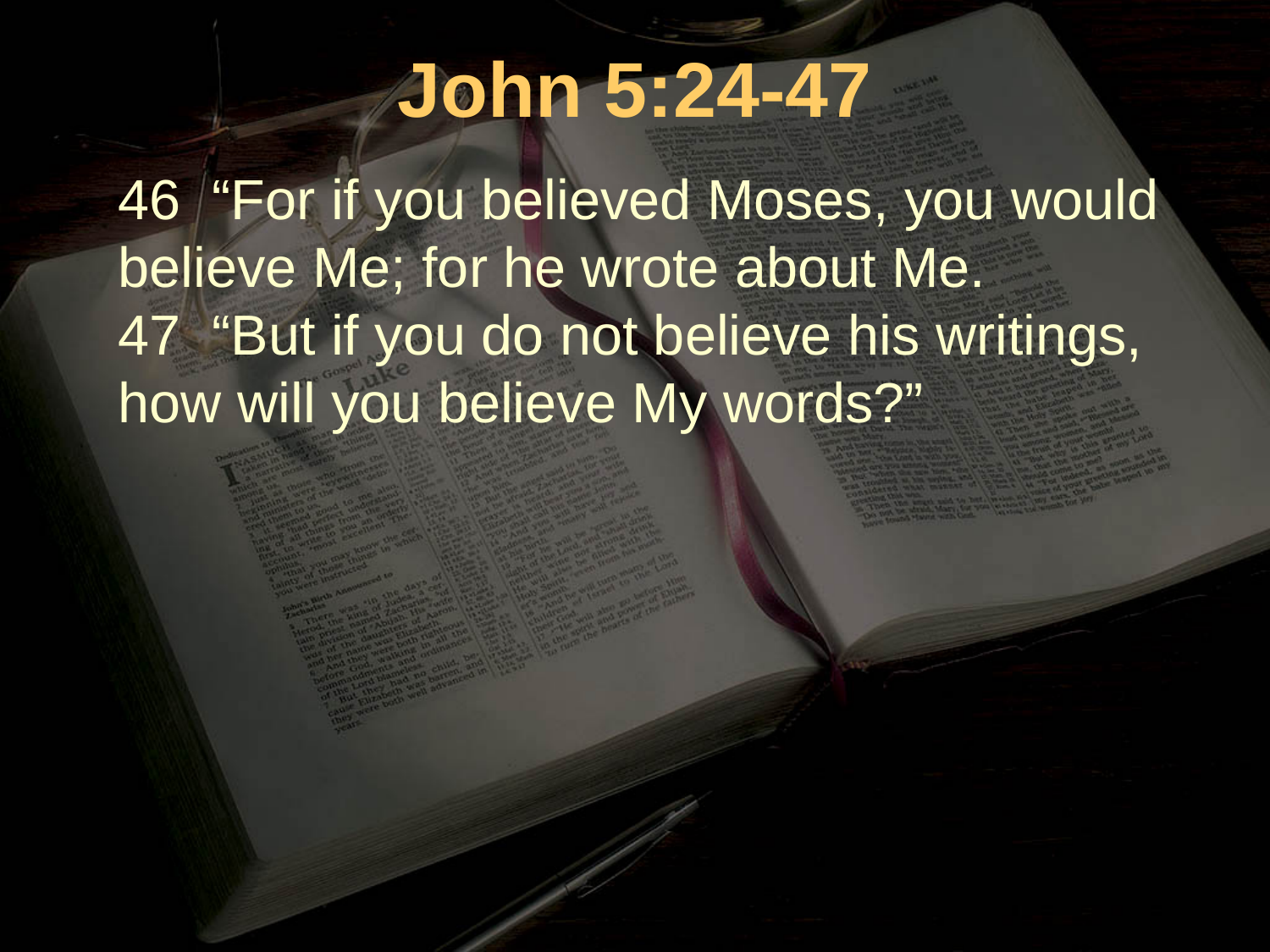

John 5:24-47
46  “For if you believed Moses, you would believe Me; for he wrote about Me.
47  “But if you do not believe his writings, how will you believe My words?”